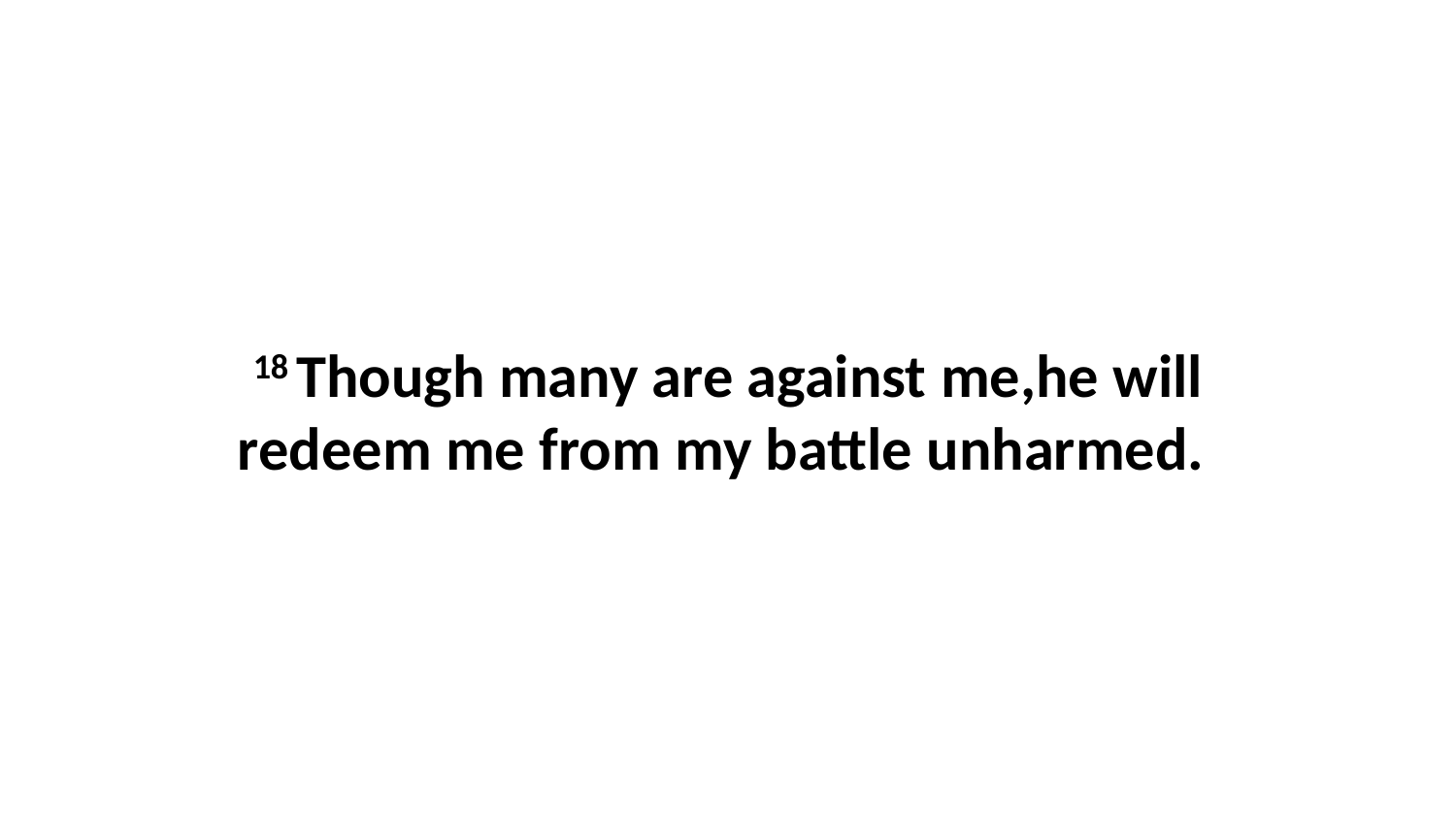

18 Though many are against me,he will redeem me from my battle unharmed.